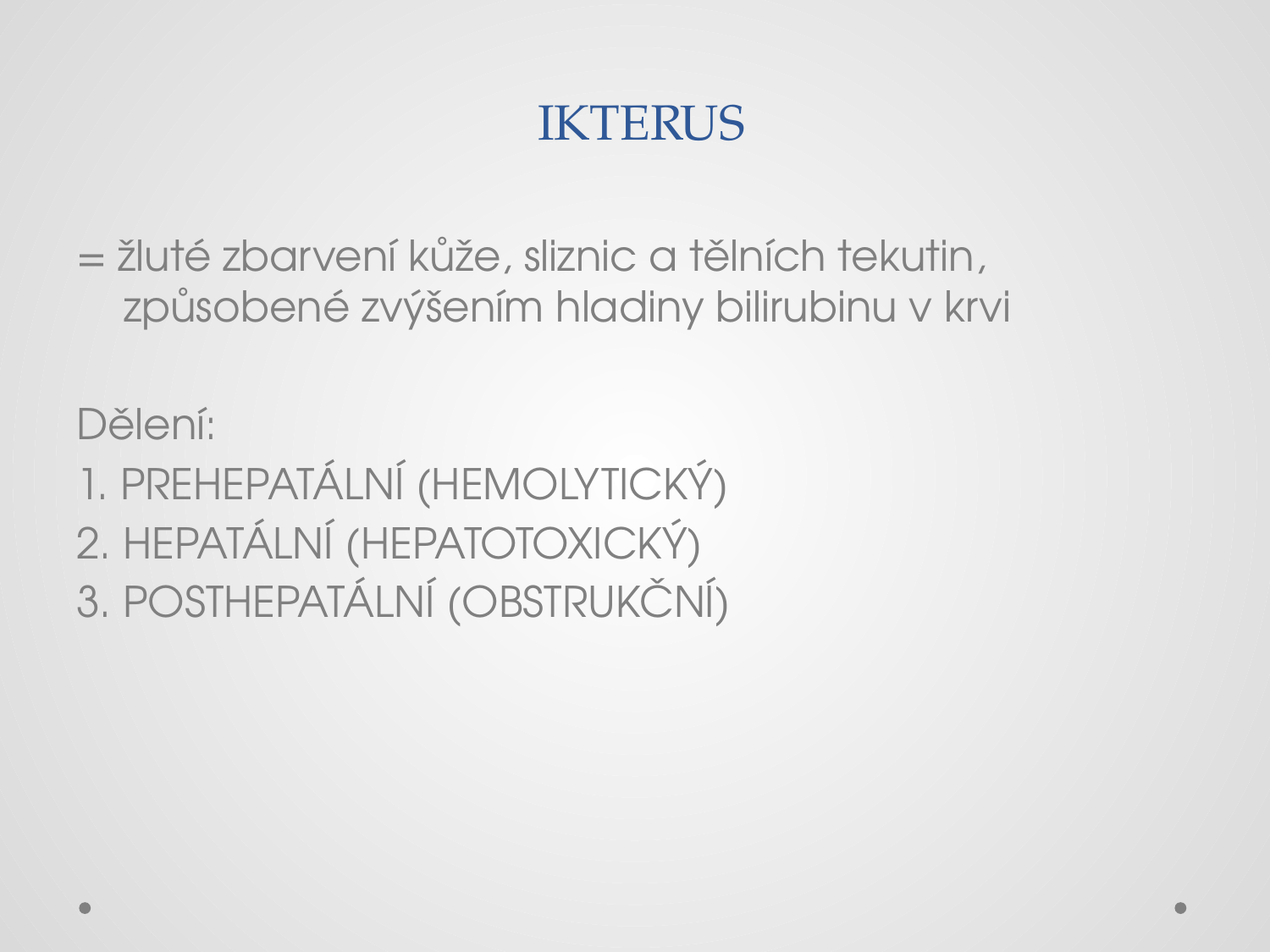

# IKTERUS
= žluté zbarvení kůže, sliznic a tělních tekutin, způsobené zvýšením hladiny bilirubinu v krvi

Dělení:
1. PREHEPATÁLNÍ (HEMOLYTICKÝ)
2. HEPATÁLNÍ (HEPATOTOXICKÝ)
3. POSTHEPATÁLNÍ (OBSTRUKČNÍ)